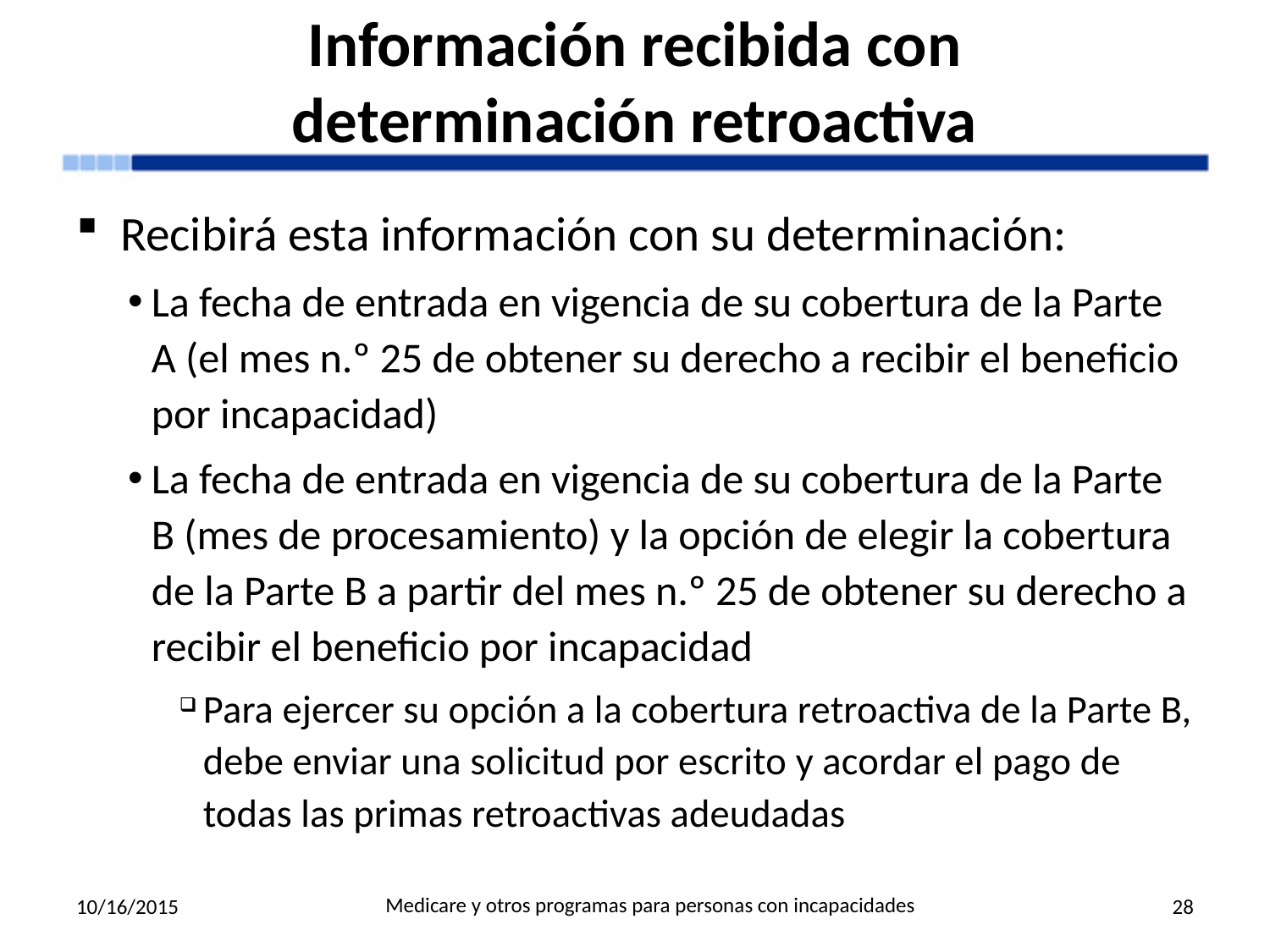

# Información recibida con determinación retroactiva
Recibirá esta información con su determinación:
La fecha de entrada en vigencia de su cobertura de la Parte A (el mes n.º 25 de obtener su derecho a recibir el beneficio por incapacidad)
La fecha de entrada en vigencia de su cobertura de la Parte B (mes de procesamiento) y la opción de elegir la cobertura de la Parte B a partir del mes n.º 25 de obtener su derecho a recibir el beneficio por incapacidad
Para ejercer su opción a la cobertura retroactiva de la Parte B, debe enviar una solicitud por escrito y acordar el pago de todas las primas retroactivas adeudadas

Medicare y otros programas para personas con incapacidades
10/16/2015
28